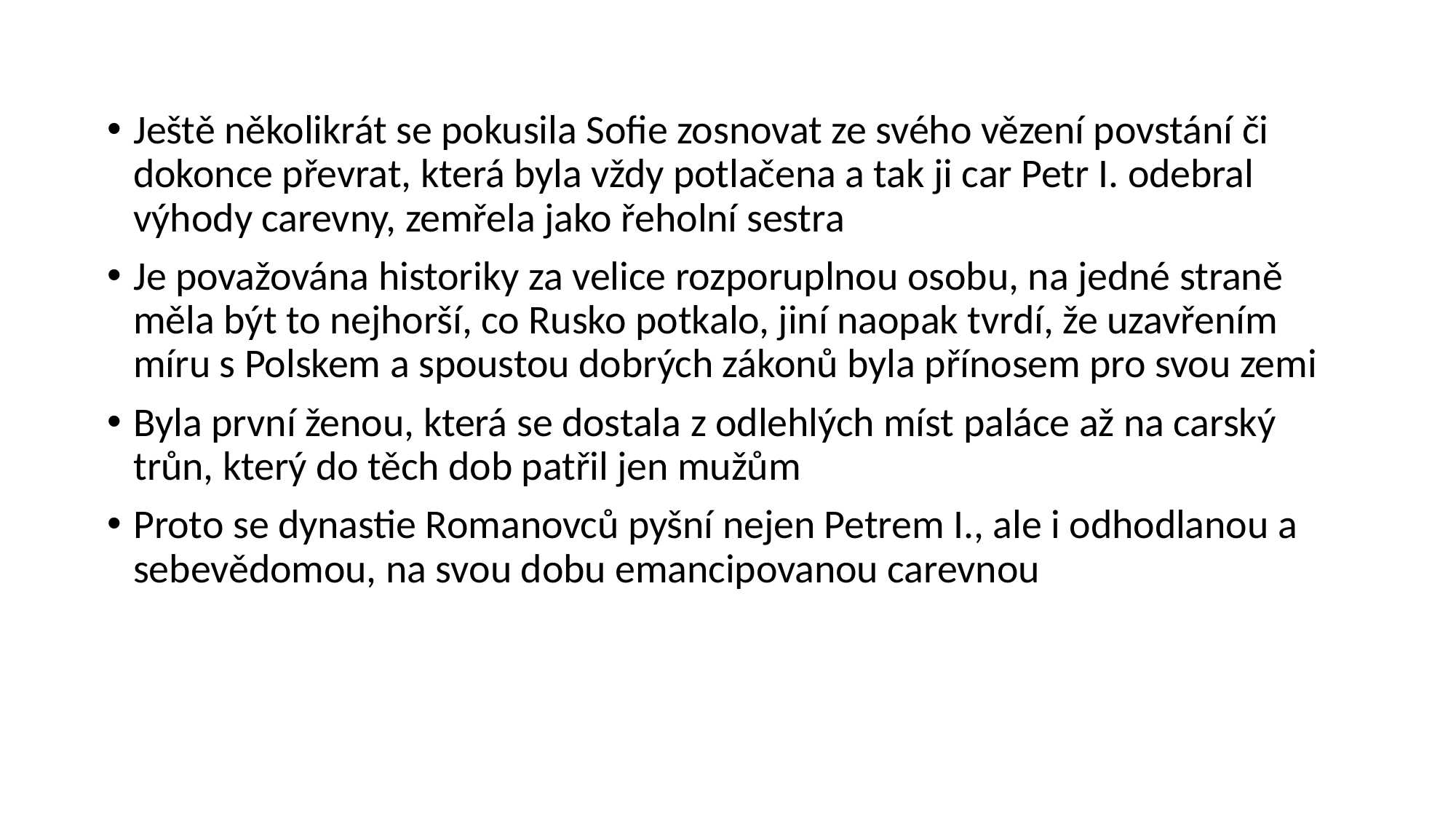

Ještě několikrát se pokusila Sofie zosnovat ze svého vězení povstání či dokonce převrat, která byla vždy potlačena a tak ji car Petr I. odebral výhody carevny, zemřela jako řeholní sestra
Je považována historiky za velice rozporuplnou osobu, na jedné straně měla být to nejhorší, co Rusko potkalo, jiní naopak tvrdí, že uzavřením míru s Polskem a spoustou dobrých zákonů byla přínosem pro svou zemi
Byla první ženou, která se dostala z odlehlých míst paláce až na carský trůn, který do těch dob patřil jen mužům
Proto se dynastie Romanovců pyšní nejen Petrem I., ale i odhodlanou a sebevědomou, na svou dobu emancipovanou carevnou